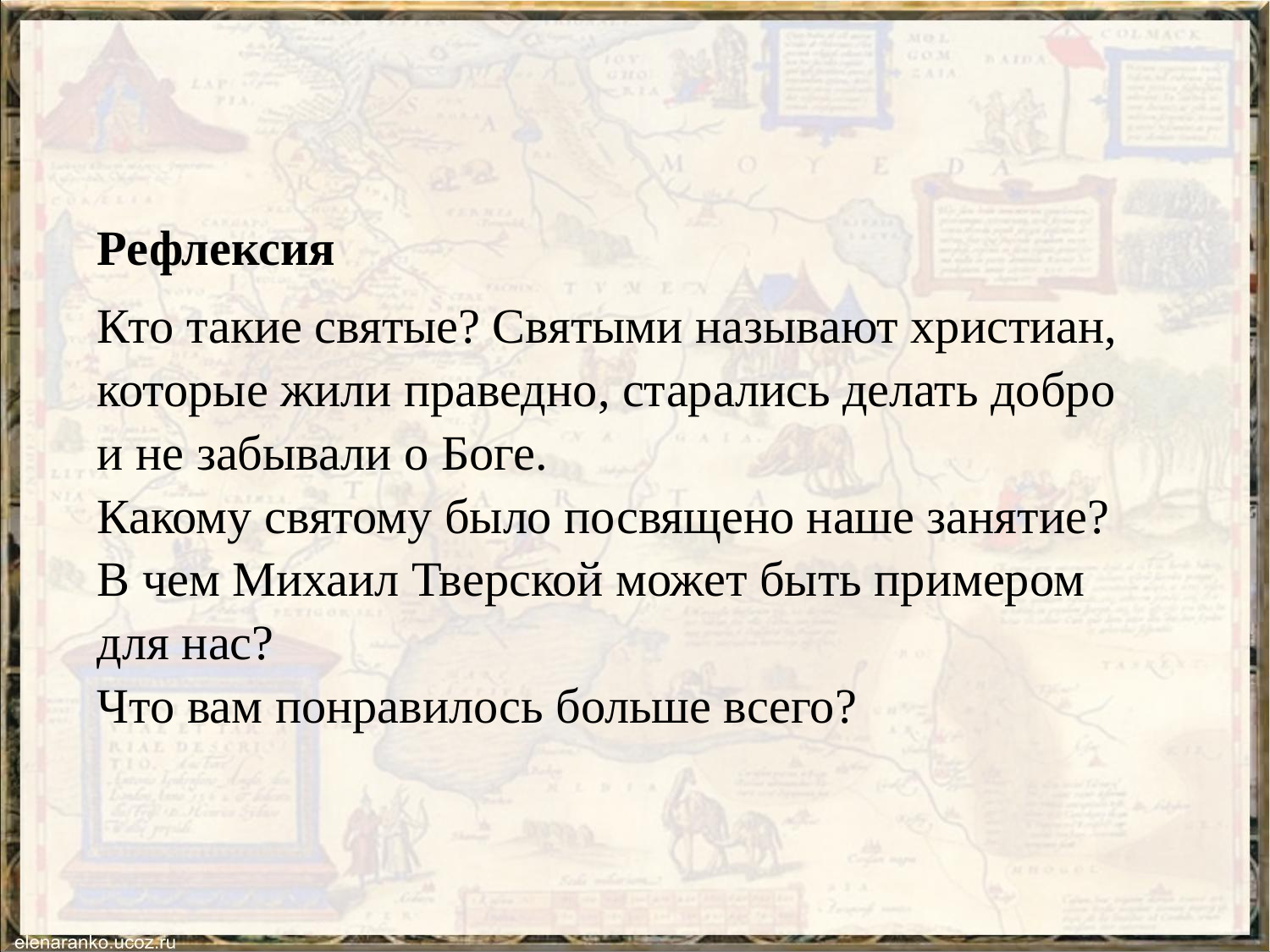

Рефлексия
Кто такие святые? Святыми называют христиан, которые жили праведно, старались делать добро и не забывали о Боге.
Какому святому было посвящено наше занятие?
В чем Михаил Тверской может быть примером для нас?
Что вам понравилось больше всего?